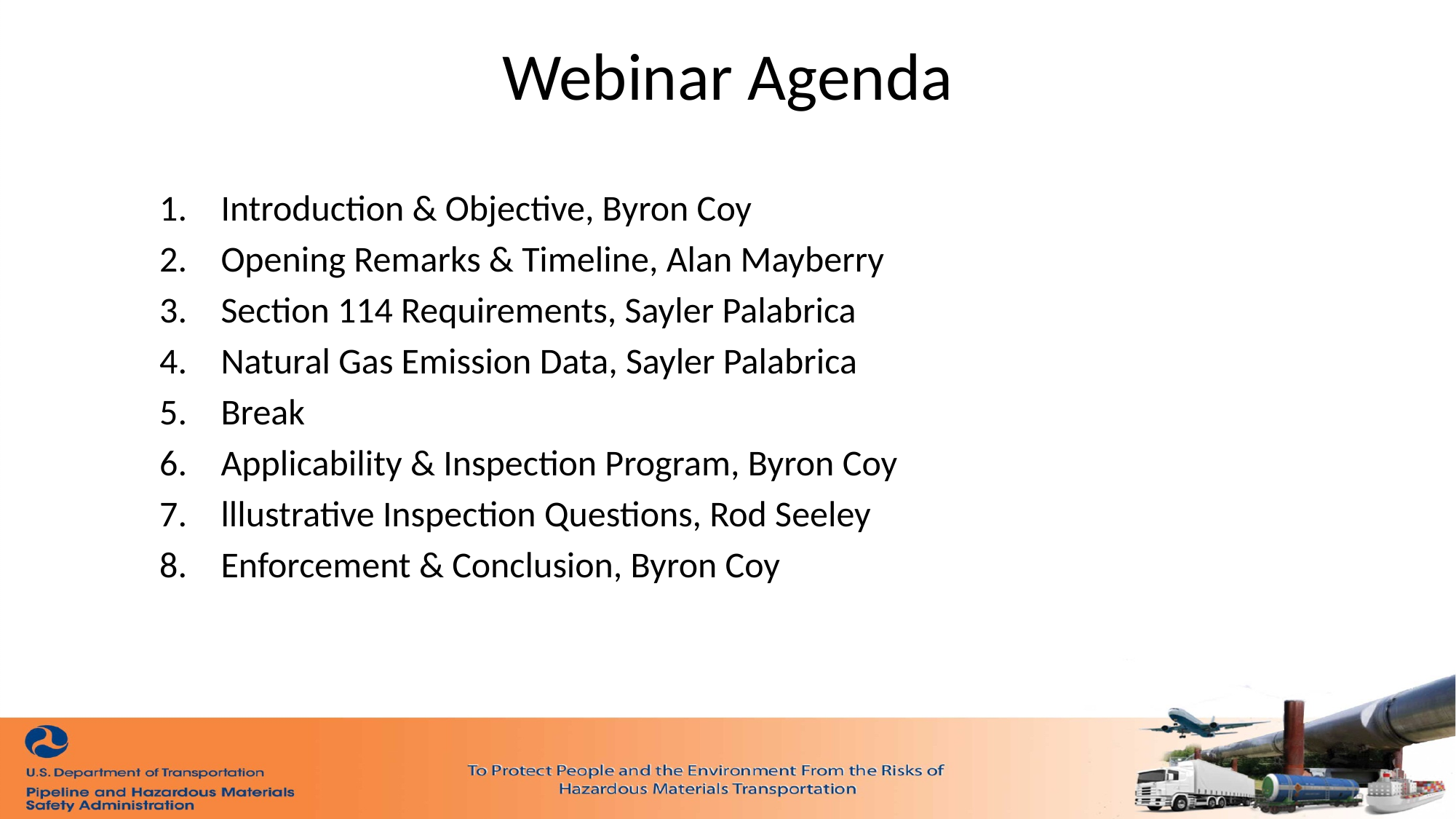

# Webinar Agenda
Introduction & Objective, Byron Coy
Opening Remarks & Timeline, Alan Mayberry
Section 114 Requirements, Sayler Palabrica
Natural Gas Emission Data, Sayler Palabrica
Break
Applicability & Inspection Program, Byron Coy
lllustrative Inspection Questions, Rod Seeley
Enforcement & Conclusion, Byron Coy